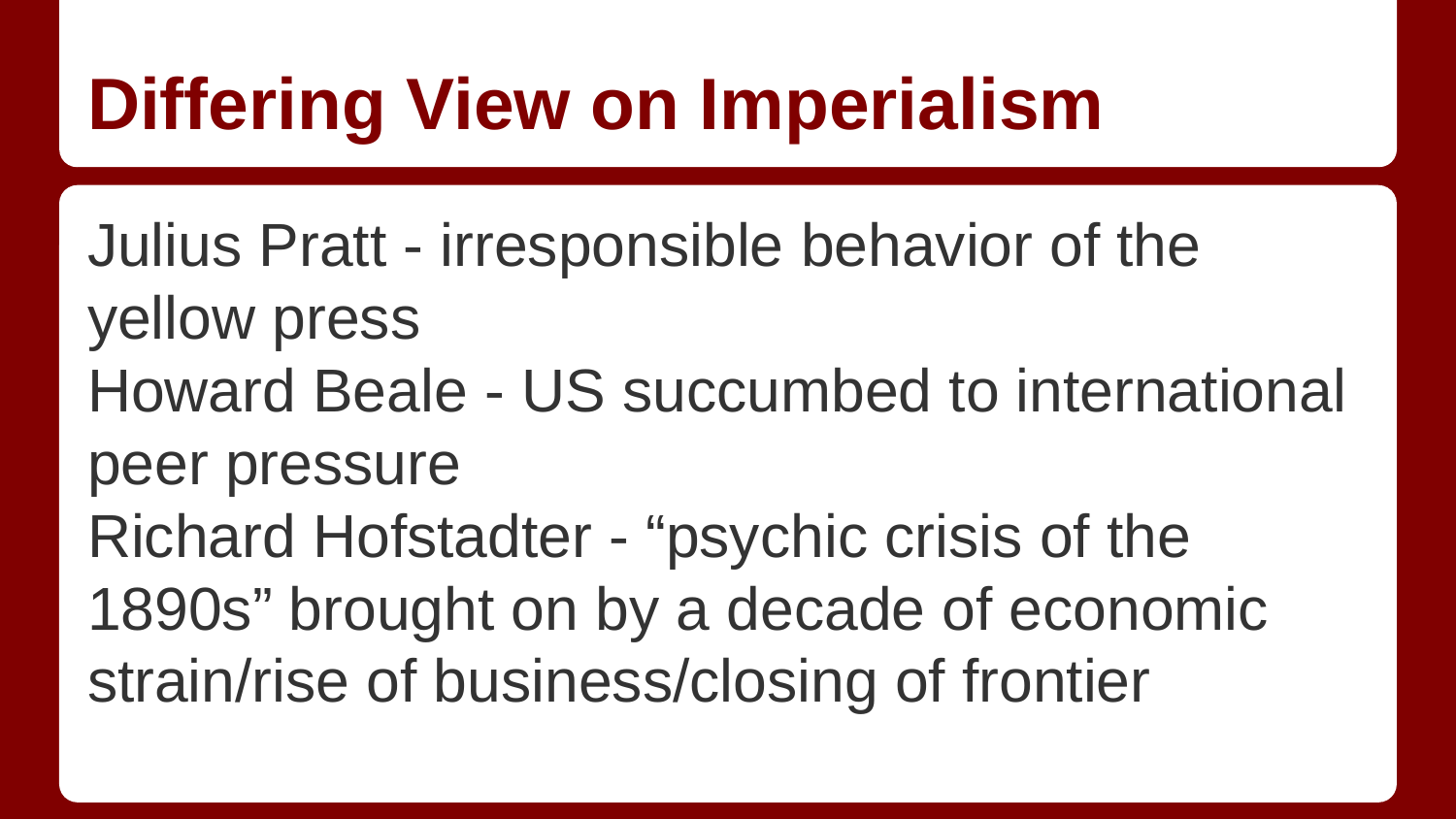

# Differing View on Imperialism
Julius Pratt - irresponsible behavior of the yellow press
Howard Beale - US succumbed to international peer pressure
Richard Hofstadter - “psychic crisis of the 1890s” brought on by a decade of economic strain/rise of business/closing of frontier